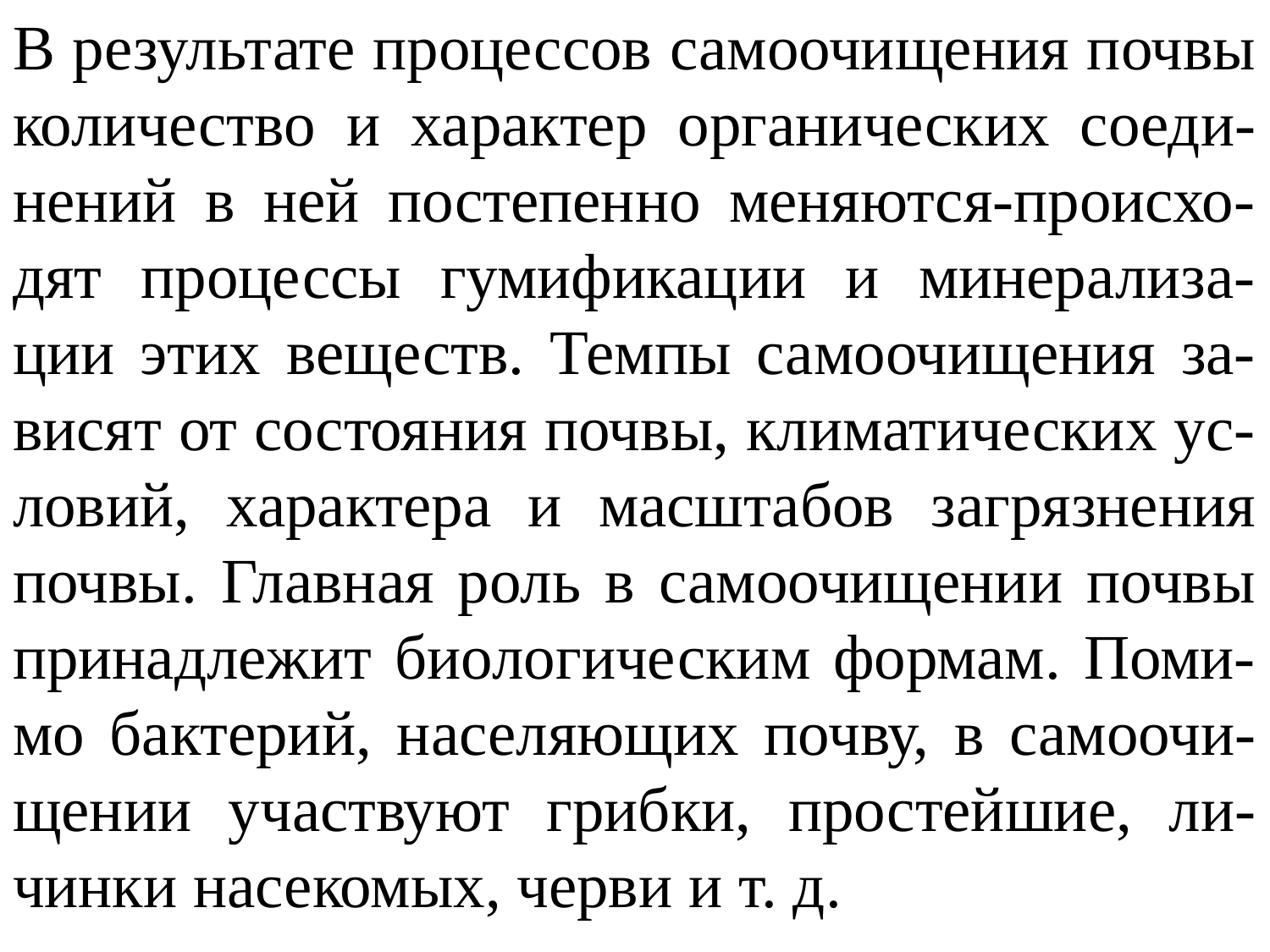

В результате процессов самоочищения почвы количество и характер органических соеди-нений в ней постепенно меняются-происхо-дят процессы гумификации и минерализа-ции этих веществ. Темпы самоочищения за-висят от состояния почвы, климатических ус-ловий, характера и масштабов загрязнения почвы. Главная роль в самоочищении почвы принадлежит биологическим формам. Поми-мо бактерий, населяющих почву, в самоочи-щении участвуют грибки, простейшие, ли-чинки насекомых, черви и т. д.